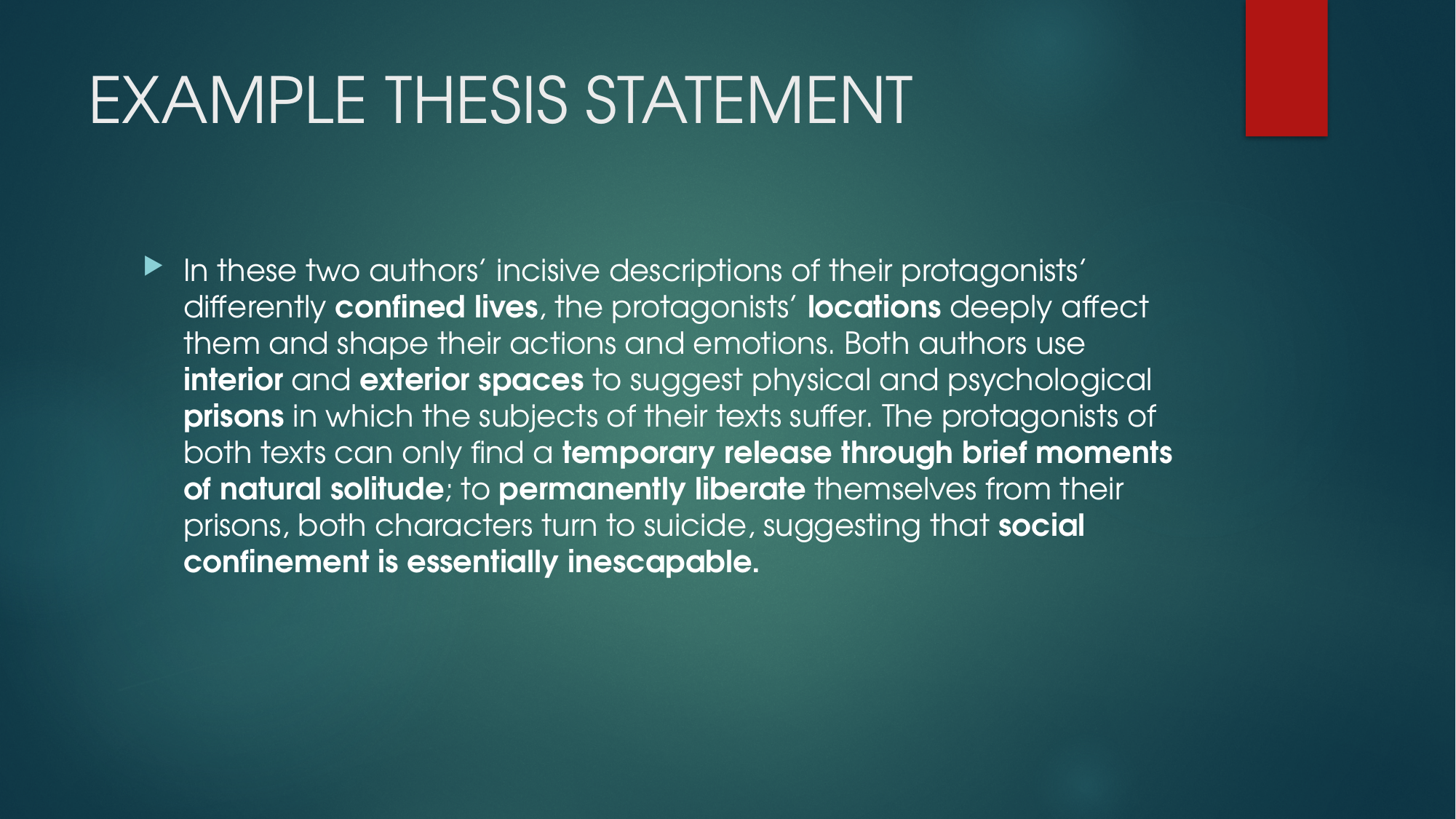

# EXAMPLE THESIS STATEMENT
In these two authors’ incisive descriptions of their protagonists’ differently confined lives, the protagonists’ locations deeply affect them and shape their actions and emotions. Both authors use interior and exterior spaces to suggest physical and psychological prisons in which the subjects of their texts suffer. The protagonists of both texts can only find a temporary release through brief moments of natural solitude; to permanently liberate themselves from their prisons, both characters turn to suicide, suggesting that social confinement is essentially inescapable.